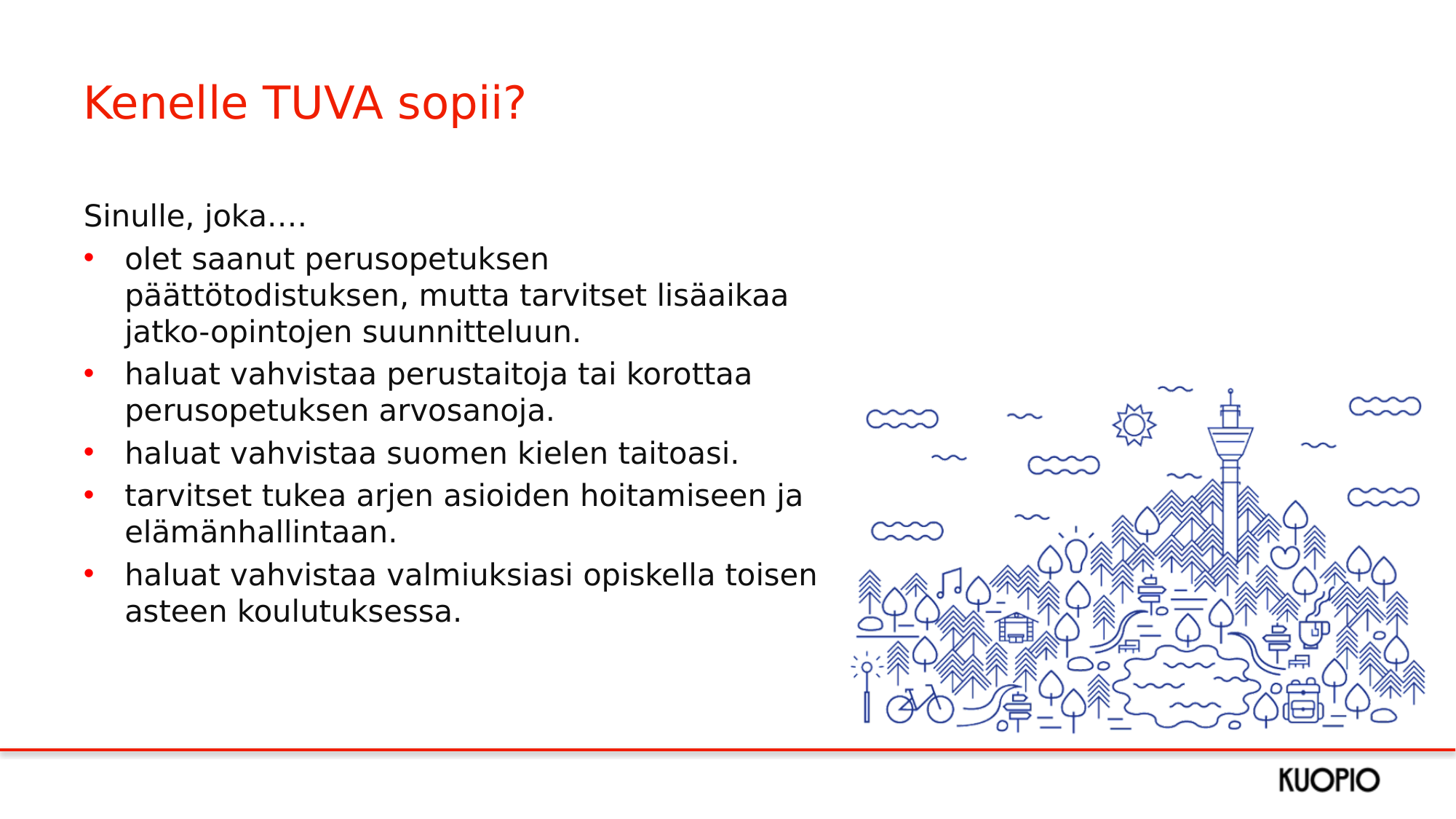

# Kenelle TUVA sopii?
Sinulle, joka….
olet saanut perusopetuksen päättötodistuksen, mutta tarvitset lisäaikaa jatko-opintojen suunnitteluun.
haluat vahvistaa perustaitoja tai korottaa perusopetuksen arvosanoja.
haluat vahvistaa suomen kielen taitoasi.
tarvitset tukea arjen asioiden hoitamiseen ja elämänhallintaan.
haluat vahvistaa valmiuksiasi opiskella toisen asteen koulutuksessa.